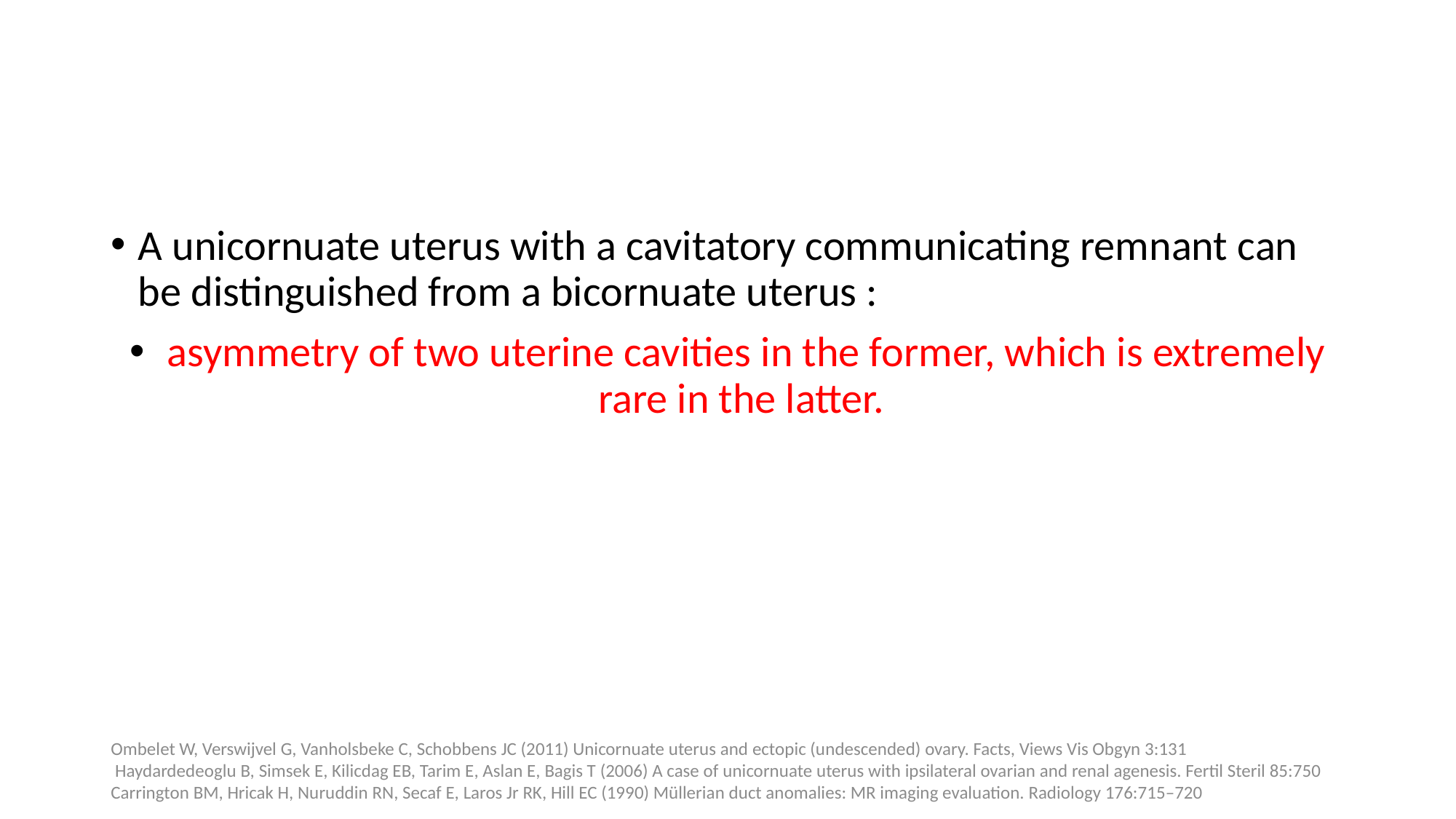

#
A unicornuate uterus with a cavitatory communicating remnant can be distinguished from a bicornuate uterus :
 asymmetry of two uterine cavities in the former, which is extremely rare in the latter.
Ombelet W, Verswijvel G, Vanholsbeke C, Schobbens JC (2011) Unicornuate uterus and ectopic (undescended) ovary. Facts, Views Vis Obgyn 3:131
 Haydardedeoglu B, Simsek E, Kilicdag EB, Tarim E, Aslan E, Bagis T (2006) A case of unicornuate uterus with ipsilateral ovarian and renal agenesis. Fertil Steril 85:750
Carrington BM, Hricak H, Nuruddin RN, Secaf E, Laros Jr RK, Hill EC (1990) Müllerian duct anomalies: MR imaging evaluation. Radiology 176:715–720